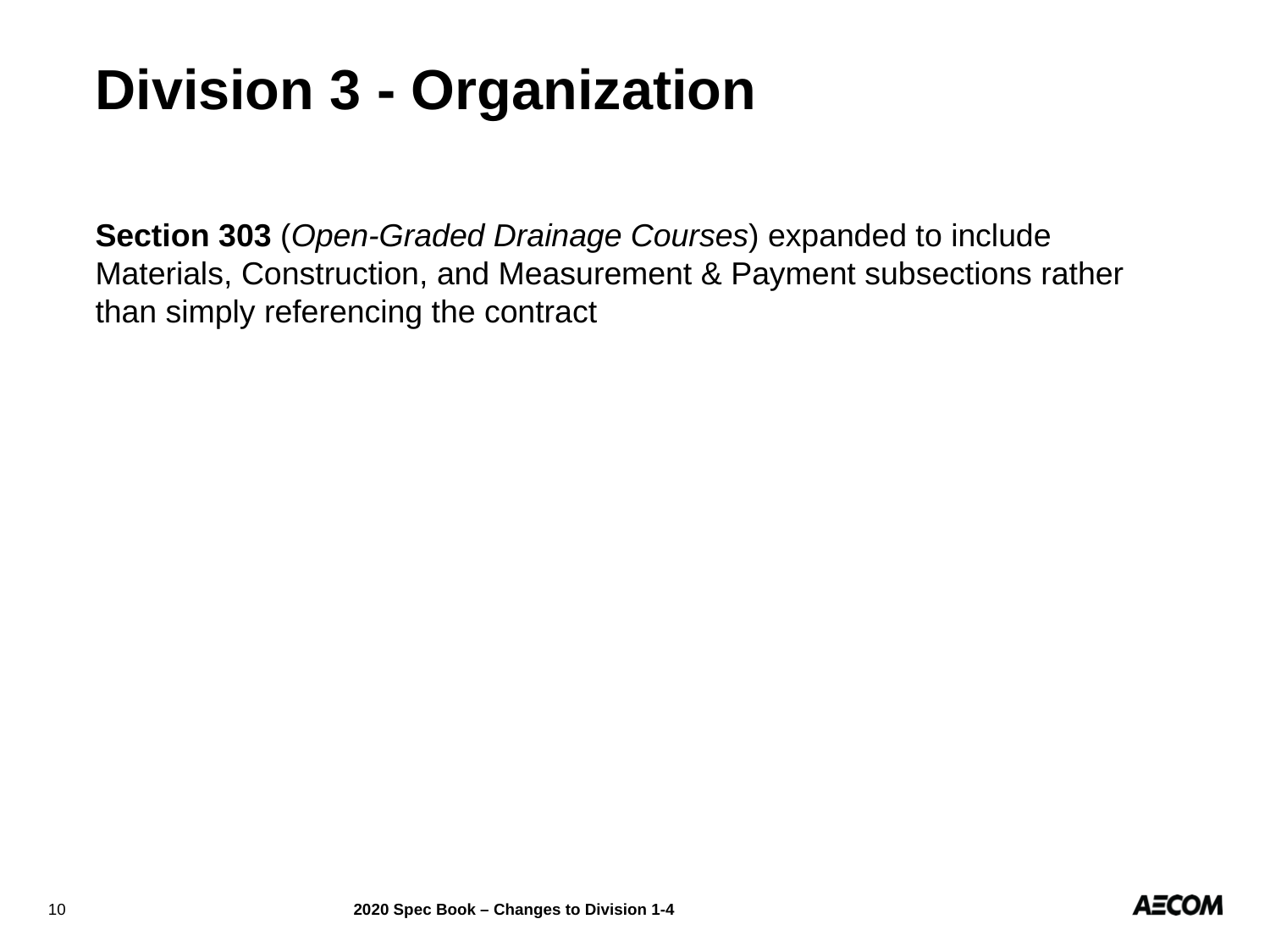

Division 3 - Organization

Section 303 (Open-Graded Drainage Courses) expanded to include Materials, Construction, and Measurement & Payment subsections rather than simply referencing the contract
10
2020 Spec Book – Changes to Division 1-4